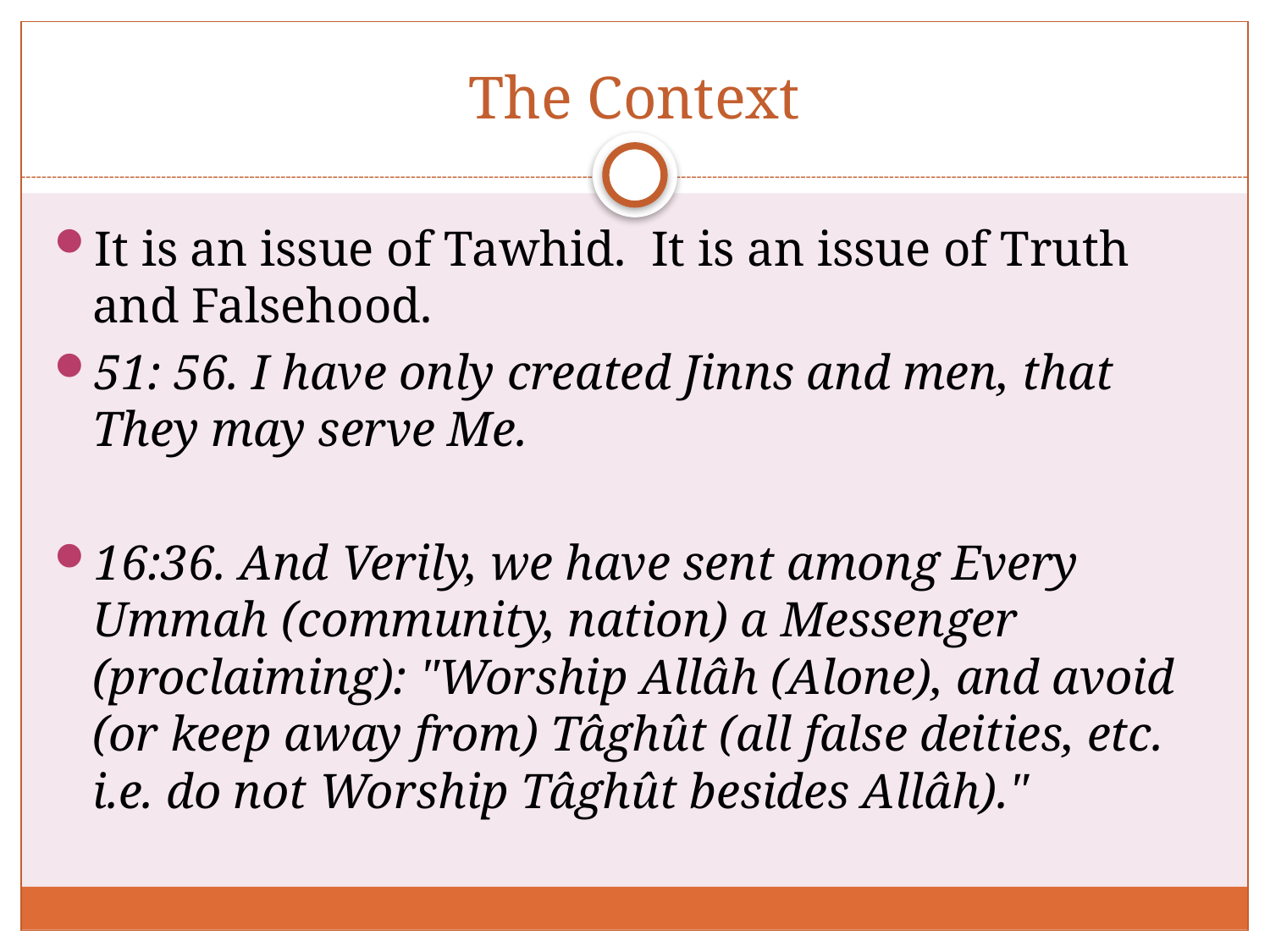

# The Context
It is an issue of Tawhid.  It is an issue of Truth and Falsehood.
51: 56. I have only created Jinns and men, that They may serve Me.

16:36. And Verily, we have sent among Every Ummah (community, nation) a Messenger (proclaiming): "Worship Allâh (Alone), and avoid (or keep away from) Tâghût (all false deities, etc. i.e. do not Worship Tâghût besides Allâh)."